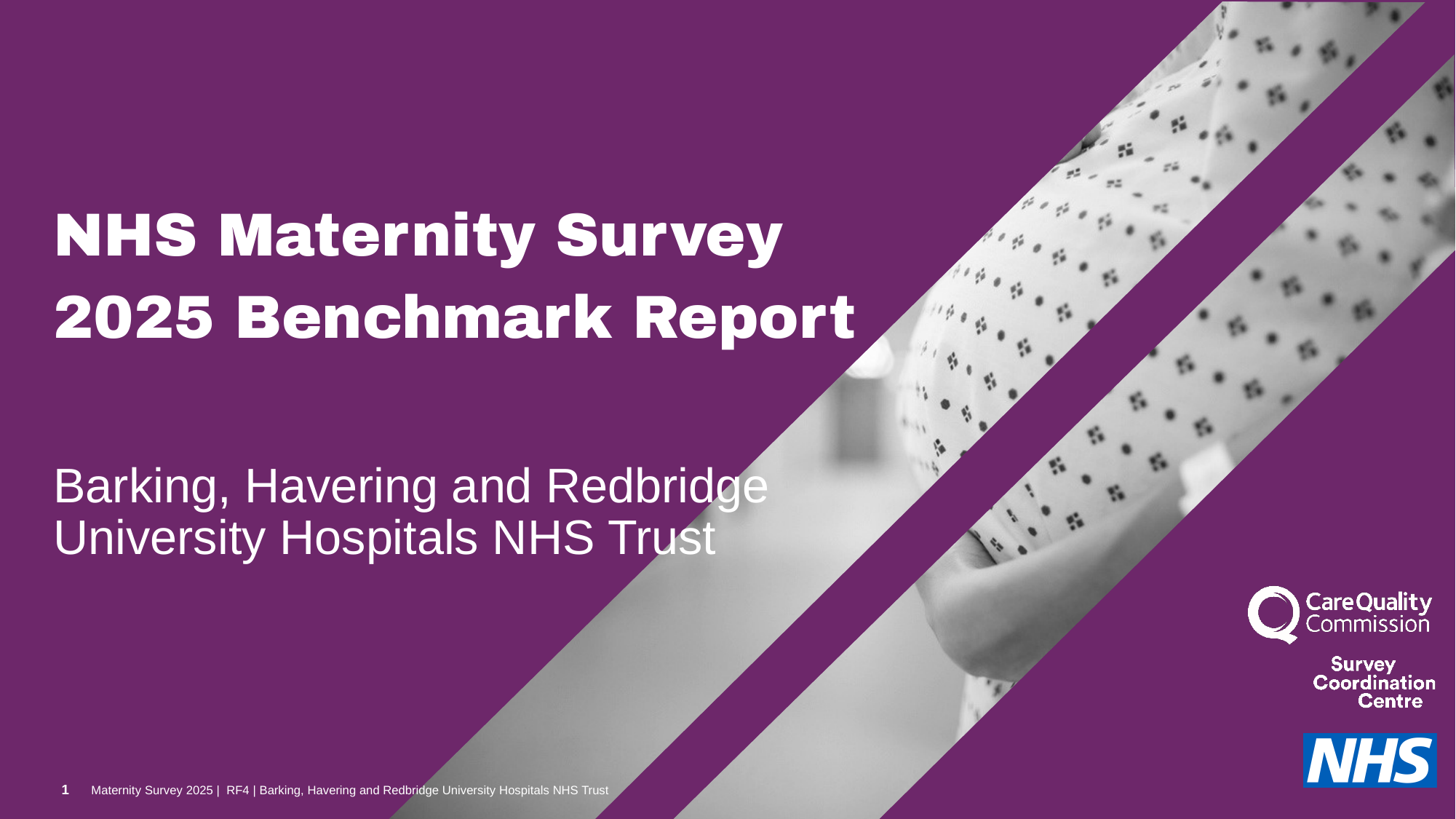

NHS Maternity Survey 2025 Benchmark Report
# Barking, Havering and Redbridge University Hospitals NHS Trust
1